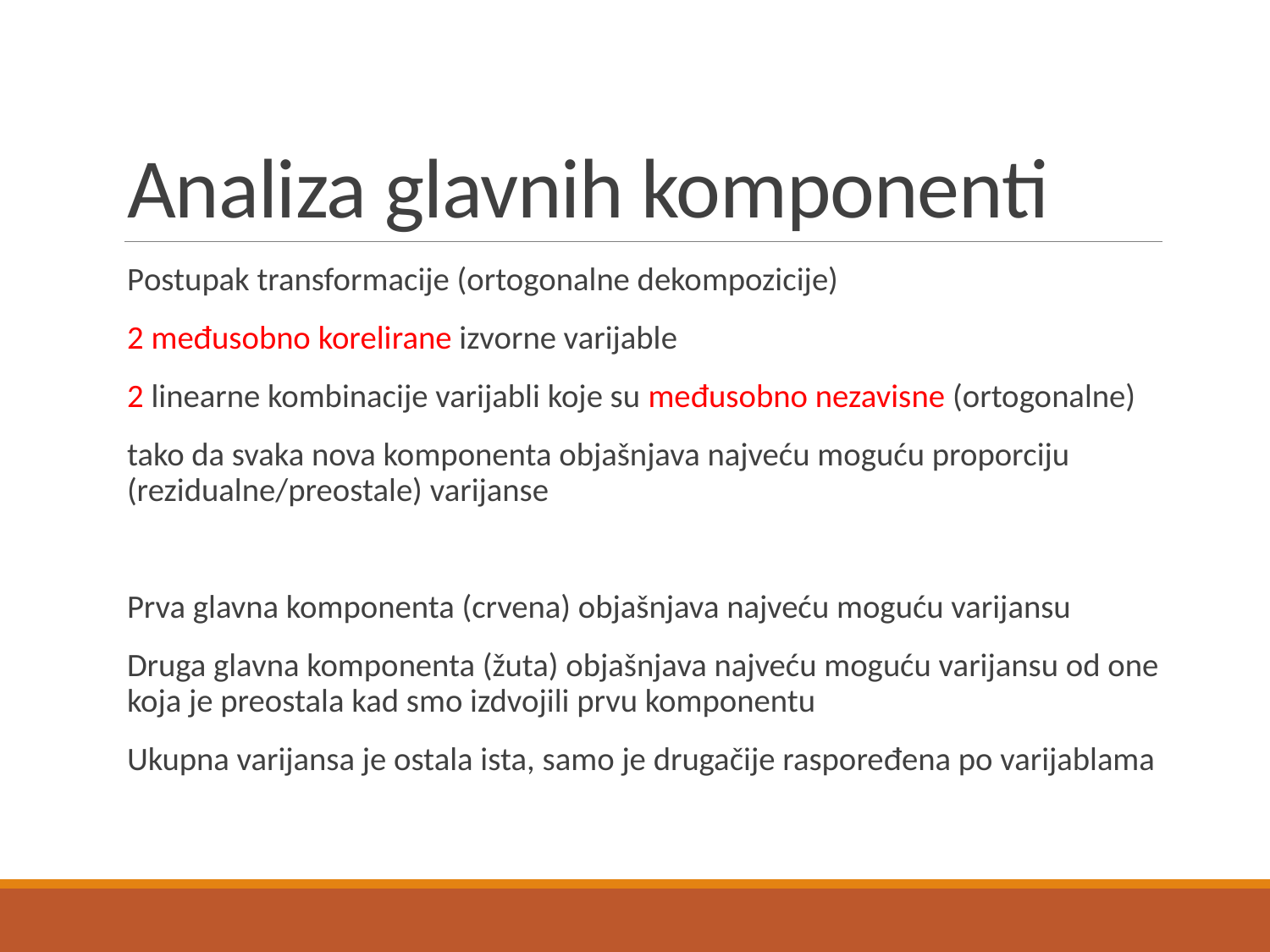

# Analiza glavnih komponenti
Postupak transformacije (ortogonalne dekompozicije)
2 međusobno korelirane izvorne varijable
2 linearne kombinacije varijabli koje su međusobno nezavisne (ortogonalne)
tako da svaka nova komponenta objašnjava najveću moguću proporciju (rezidualne/preostale) varijanse

Prva glavna komponenta (crvena) objašnjava najveću moguću varijansu
Druga glavna komponenta (žuta) objašnjava najveću moguću varijansu od one koja je preostala kad smo izdvojili prvu komponentu
Ukupna varijansa je ostala ista, samo je drugačije raspoređena po varijablama